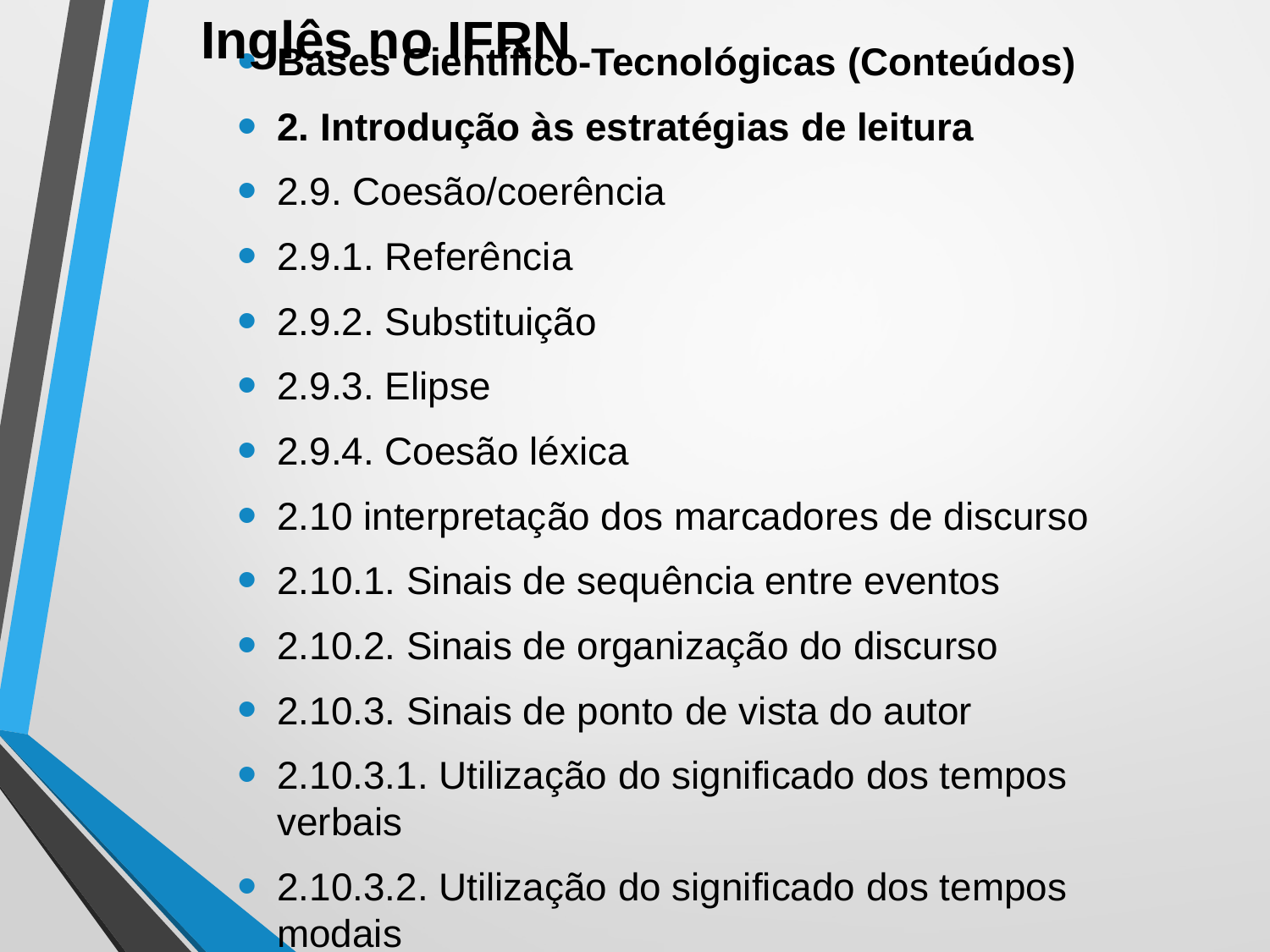

# Inglês no IFRN
Bases Científico-Tecnológicas (Conteúdos)
2. Introdução às estratégias de leitura
2.9. Coesão/coerência
2.9.1. Referência
2.9.2. Substituição
2.9.3. Elipse
2.9.4. Coesão léxica
2.10 interpretação dos marcadores de discurso
2.10.1. Sinais de sequência entre eventos
2.10.2. Sinais de organização do discurso
2.10.3. Sinais de ponto de vista do autor
2.10.3.1. Utilização do significado dos tempos verbais
2.10.3.2. Utilização do significado dos tempos modais